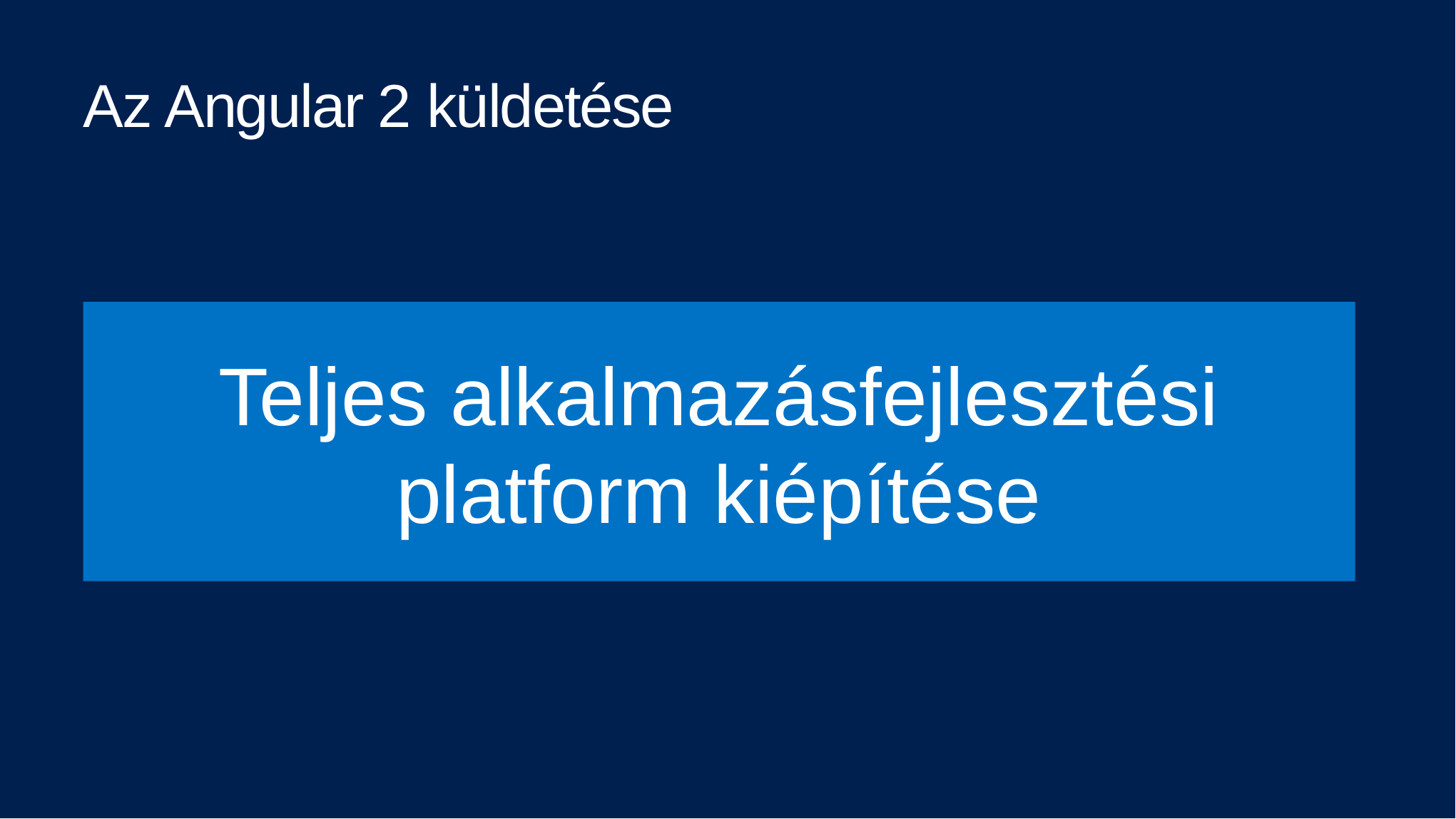

# Az Angular 2 küldetése
Teljes alkalmazásfejlesztési platform kiépítése